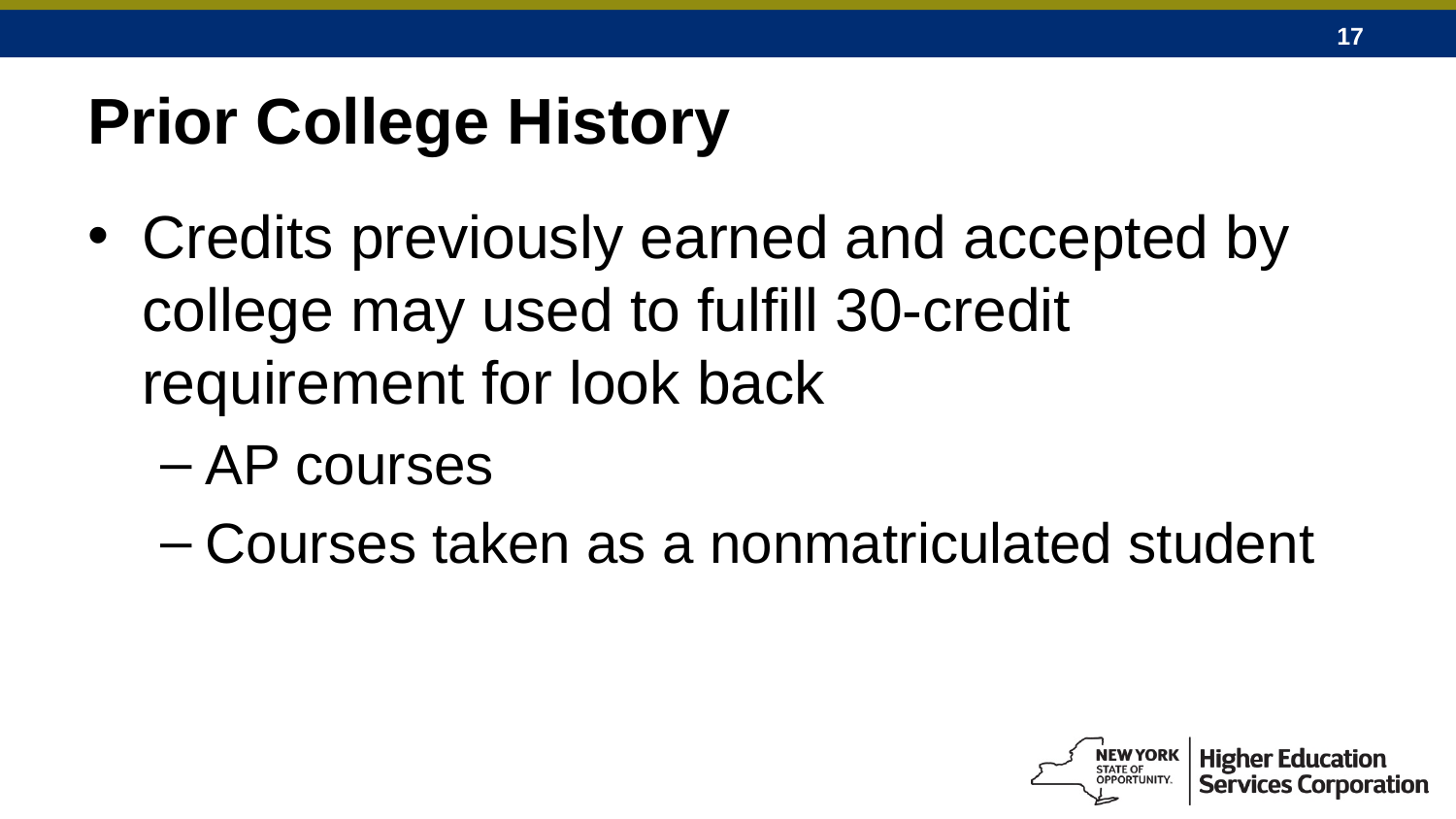

# Prior College History
Credits previously earned and accepted by college may used to fulfill 30-credit requirement for look back
AP courses
Courses taken as a nonmatriculated student